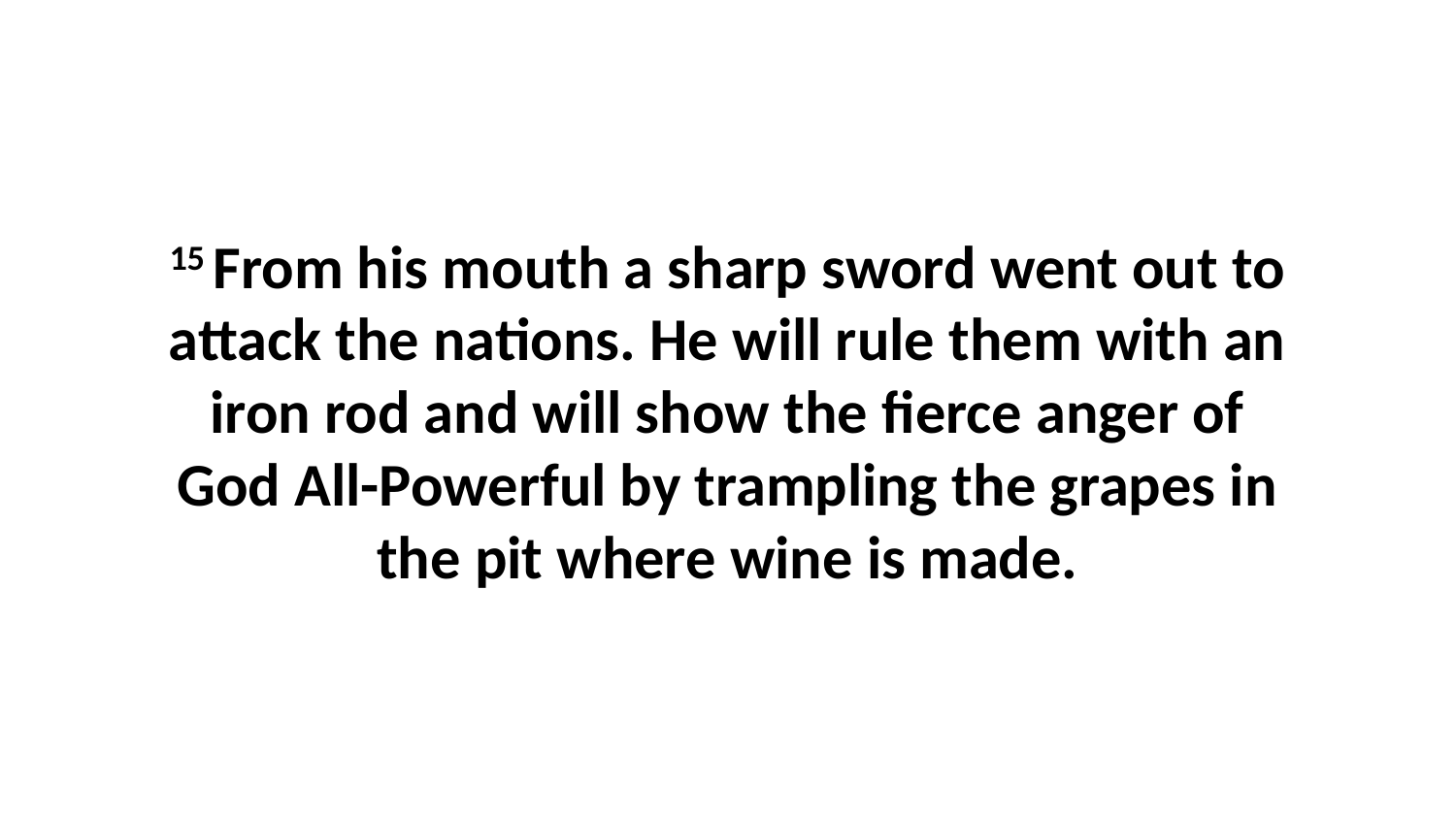

15 From his mouth a sharp sword went out to attack the nations. He will rule them with an iron rod and will show the fierce anger of God All-Powerful by trampling the grapes in the pit where wine is made.